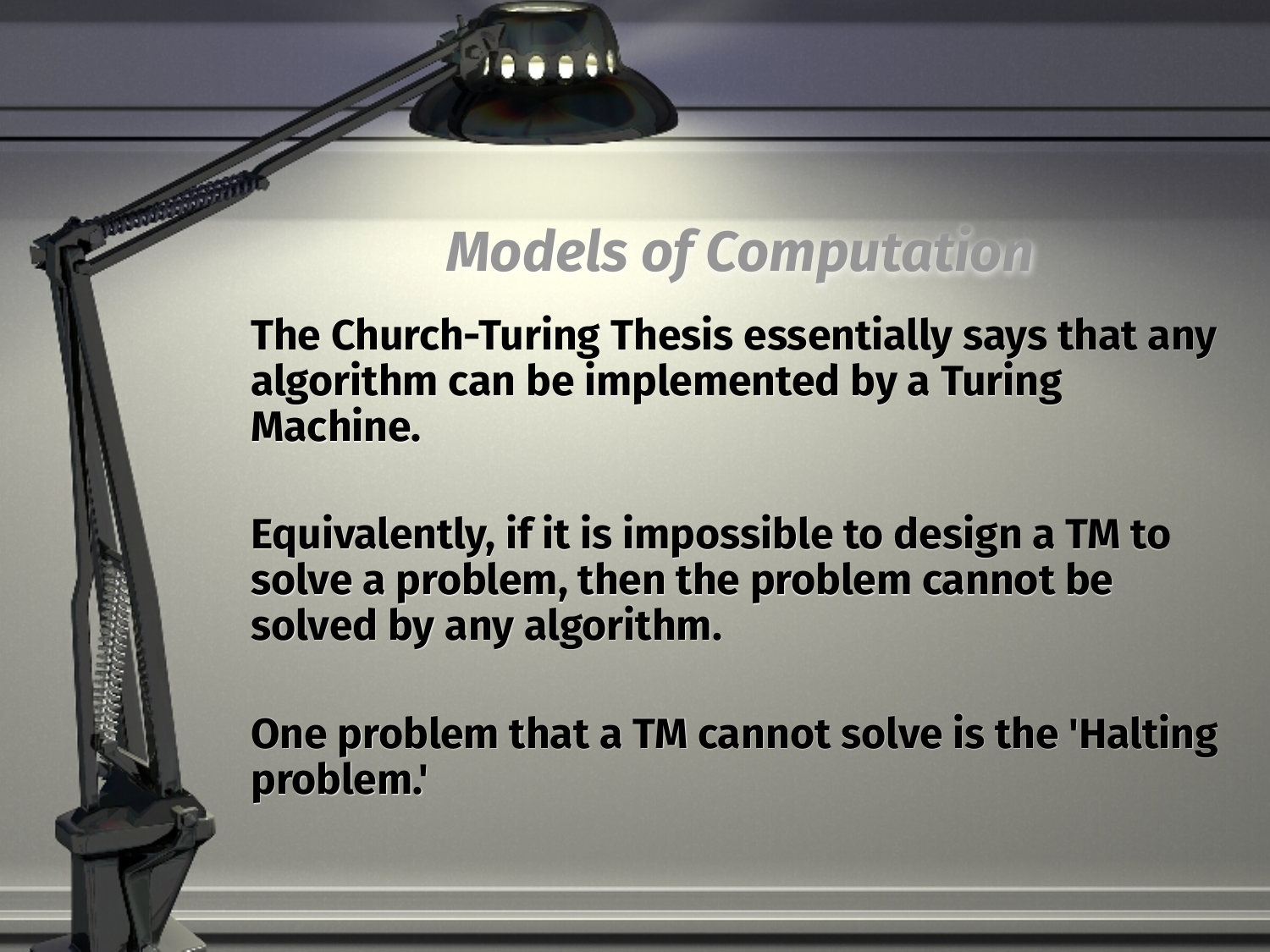

# Models of Computation
	The Church-Turing Thesis essentially says that any algorithm can be implemented by a Turing Machine.

	Equivalently, if it is impossible to design a TM to solve a problem, then the problem cannot be solved by any algorithm.

	One problem that a TM cannot solve is the 'Halting problem.'